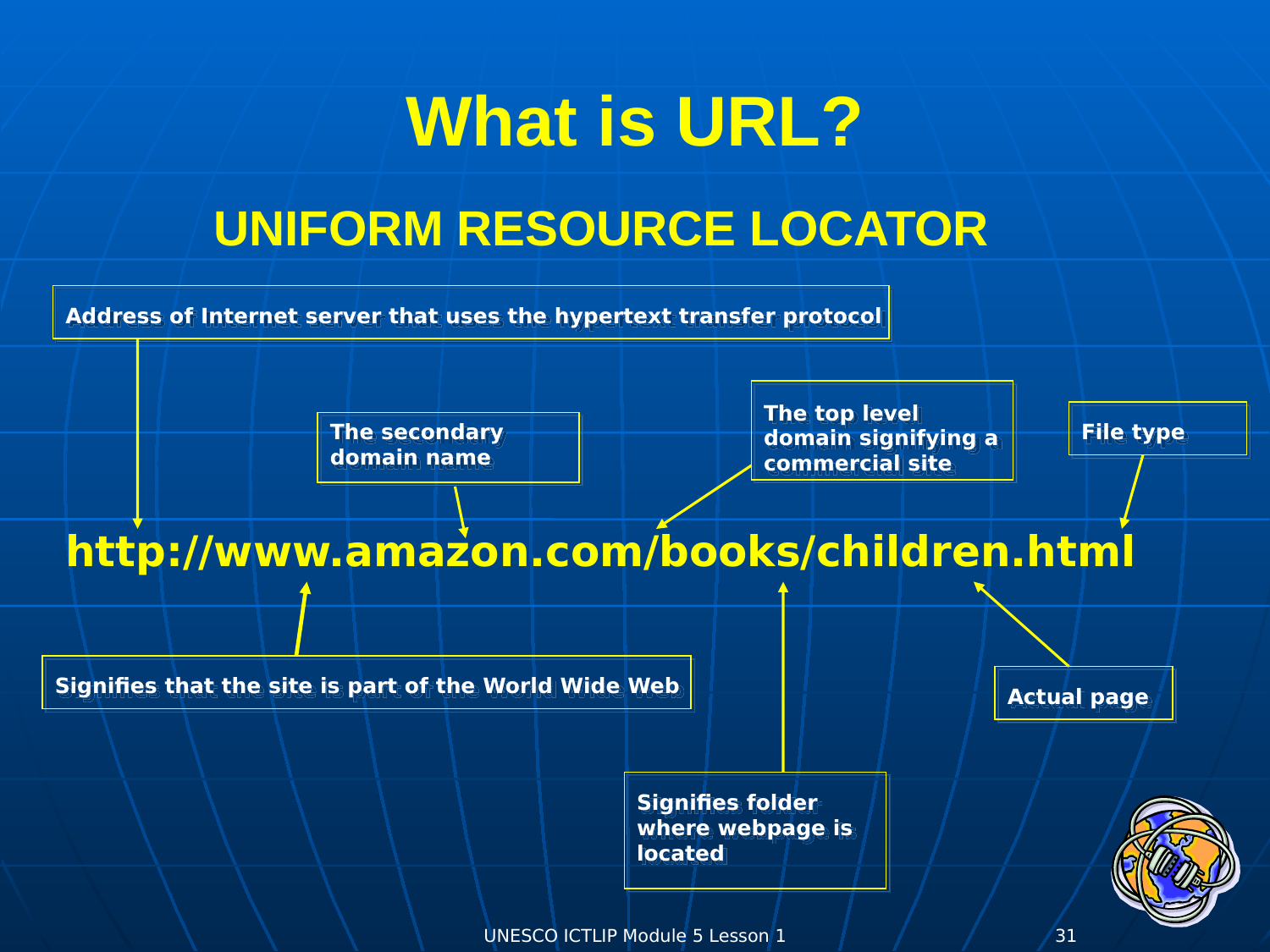

# What is URL?
UNIFORM RESOURCE LOCATOR

Address of Internet server that uses the hypertext transfer protocol

The top level domain signifying a commercial site

File type

The secondary domain name

http://www.amazon.com/books/children.html

Signifies that the site is part of the World Wide Web

Signifies folder where webpage is located

Actual page
UNESCO ICTLIP Module 5 Lesson 1
31